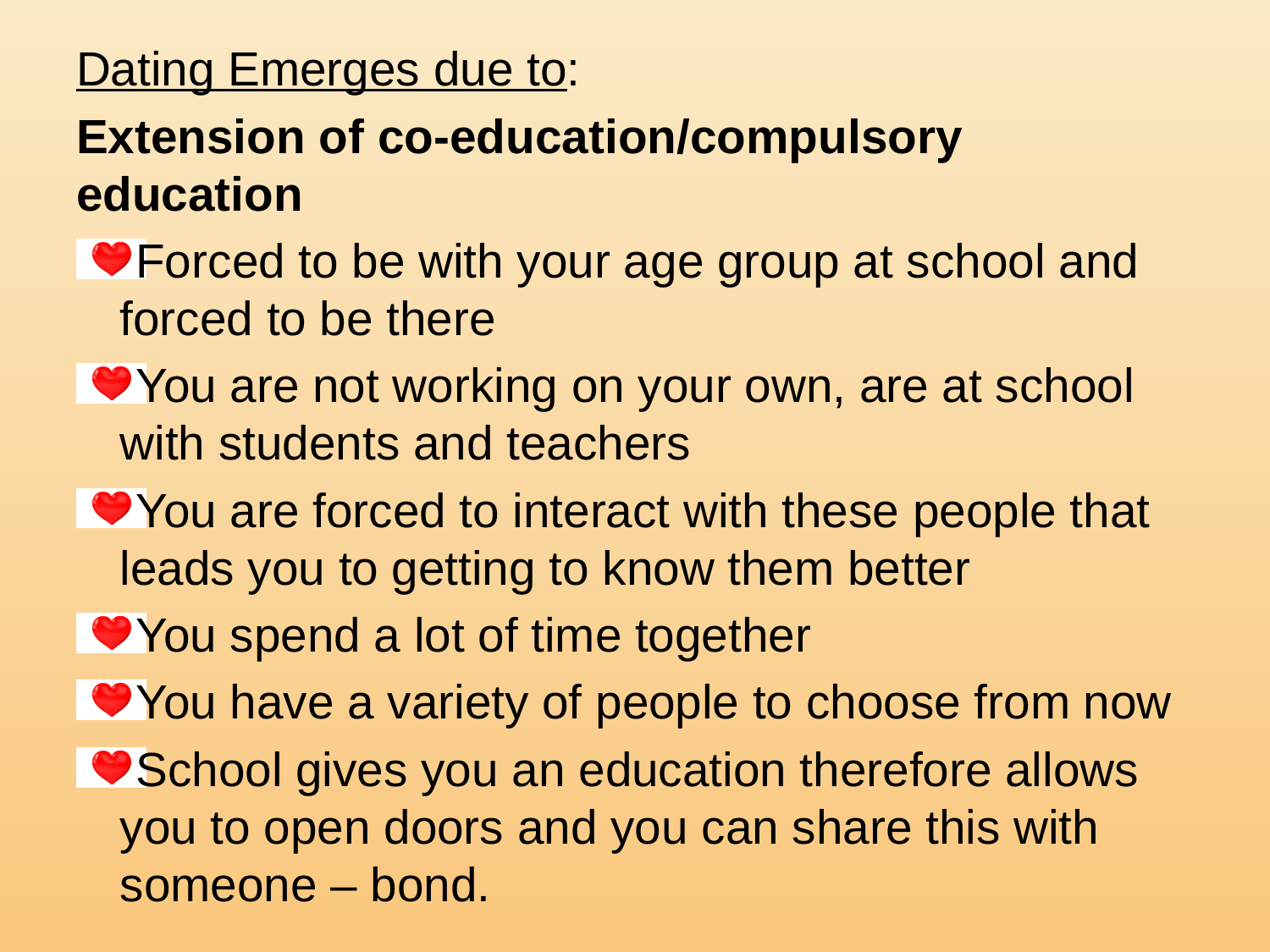

Dating Emerges due to:
Extension of co-education/compulsory education
Forced to be with your age group at school and forced to be there
You are not working on your own, are at school with students and teachers
You are forced to interact with these people that leads you to getting to know them better
You spend a lot of time together
You have a variety of people to choose from now
School gives you an education therefore allows you to open doors and you can share this with someone – bond.